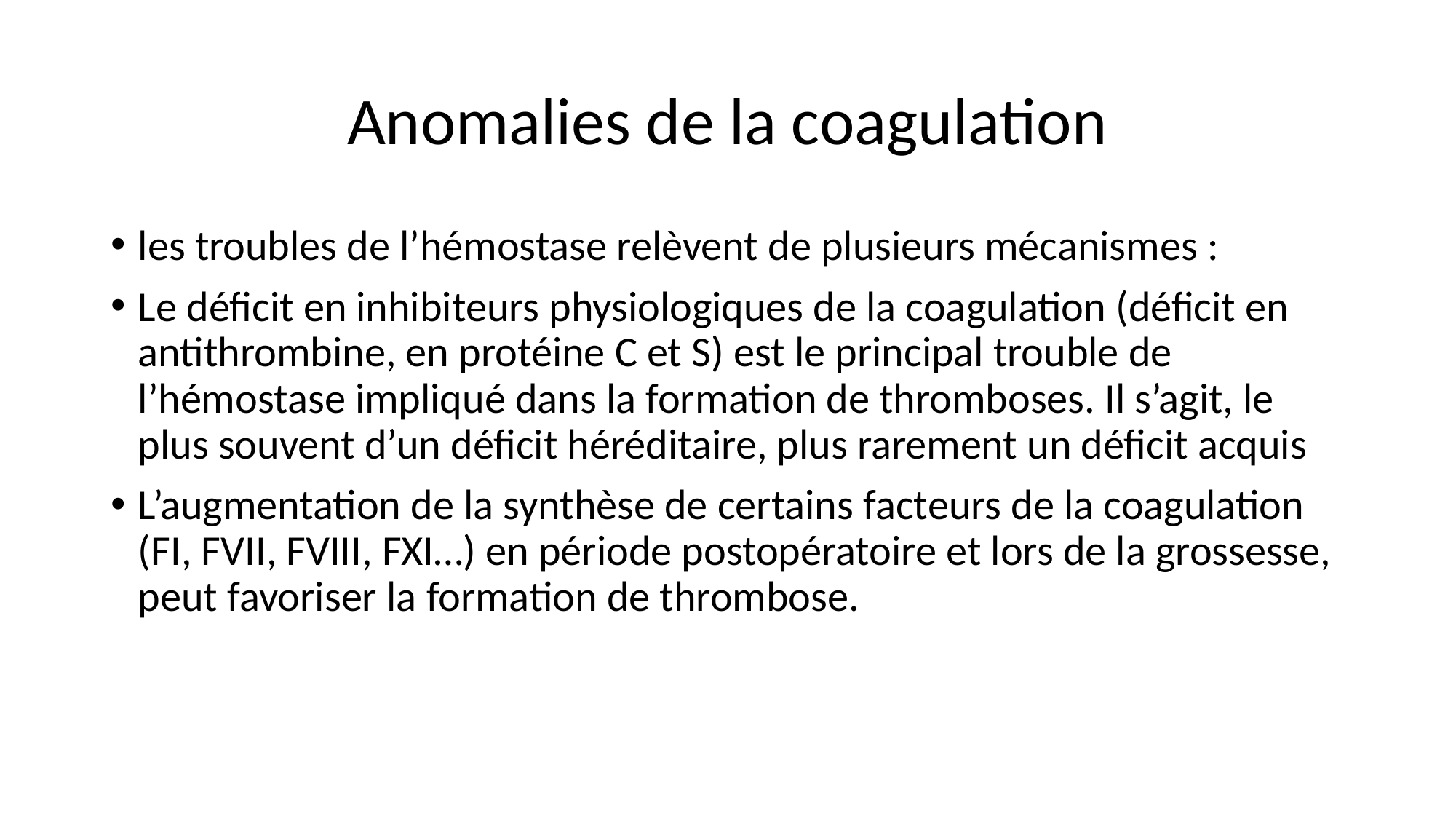

# Anomalies de la coagulation
les troubles de l’hémostase relèvent de plusieurs mécanismes :
Le déficit en inhibiteurs physiologiques de la coagulation (déficit en antithrombine, en protéine C et S) est le principal trouble de l’hémostase impliqué dans la formation de thromboses. Il s’agit, le plus souvent d’un déficit héréditaire, plus rarement un déficit acquis
L’augmentation de la synthèse de certains facteurs de la coagulation (FI, FVII, FVIII, FXI…) en période postopératoire et lors de la grossesse, peut favoriser la formation de thrombose.